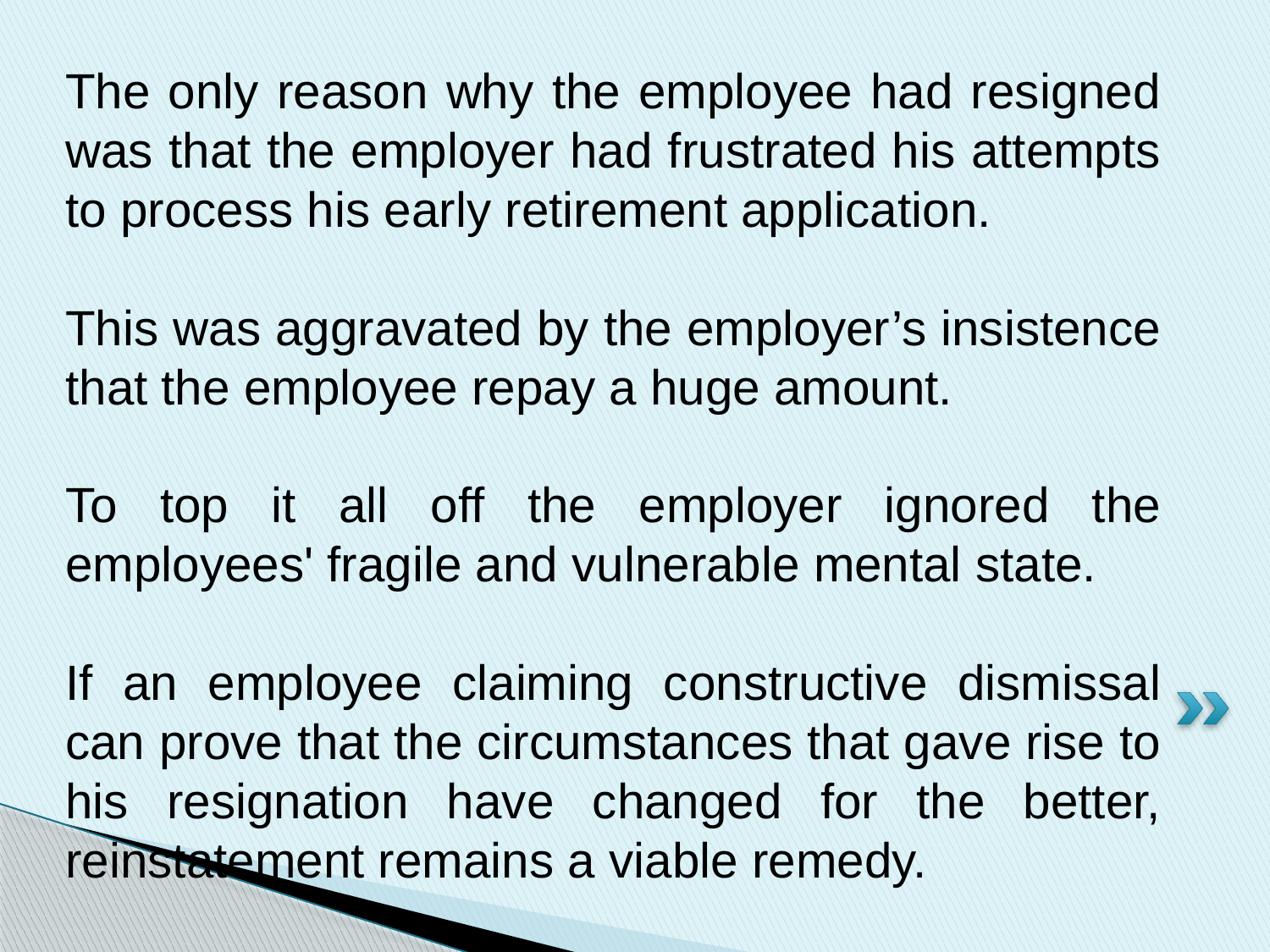

The only reason why the employee had resigned was that the employer had frustrated his attempts to process his early retirement application.

This was aggravated by the employer’s insistence that the employee repay a huge amount.

To top it all off the employer ignored the employees' fragile and vulnerable mental state.

If an employee claiming constructive dismissal can prove that the circumstances that gave rise to his resignation have changed for the better, reinstatement remains a viable remedy.